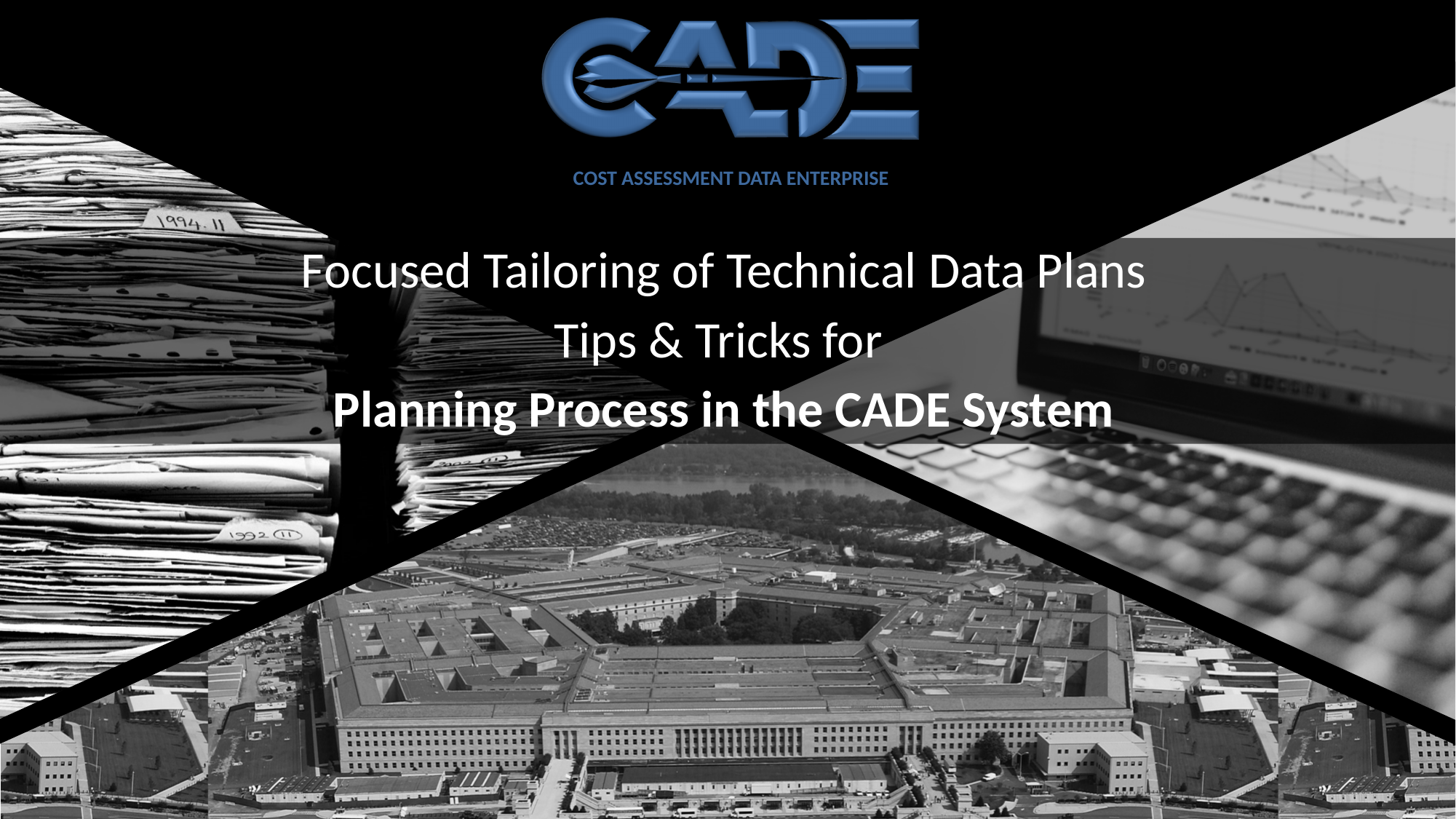

Focused Tailoring of Technical Data Plans
Tips & Tricks for
Planning Process in the CADE System